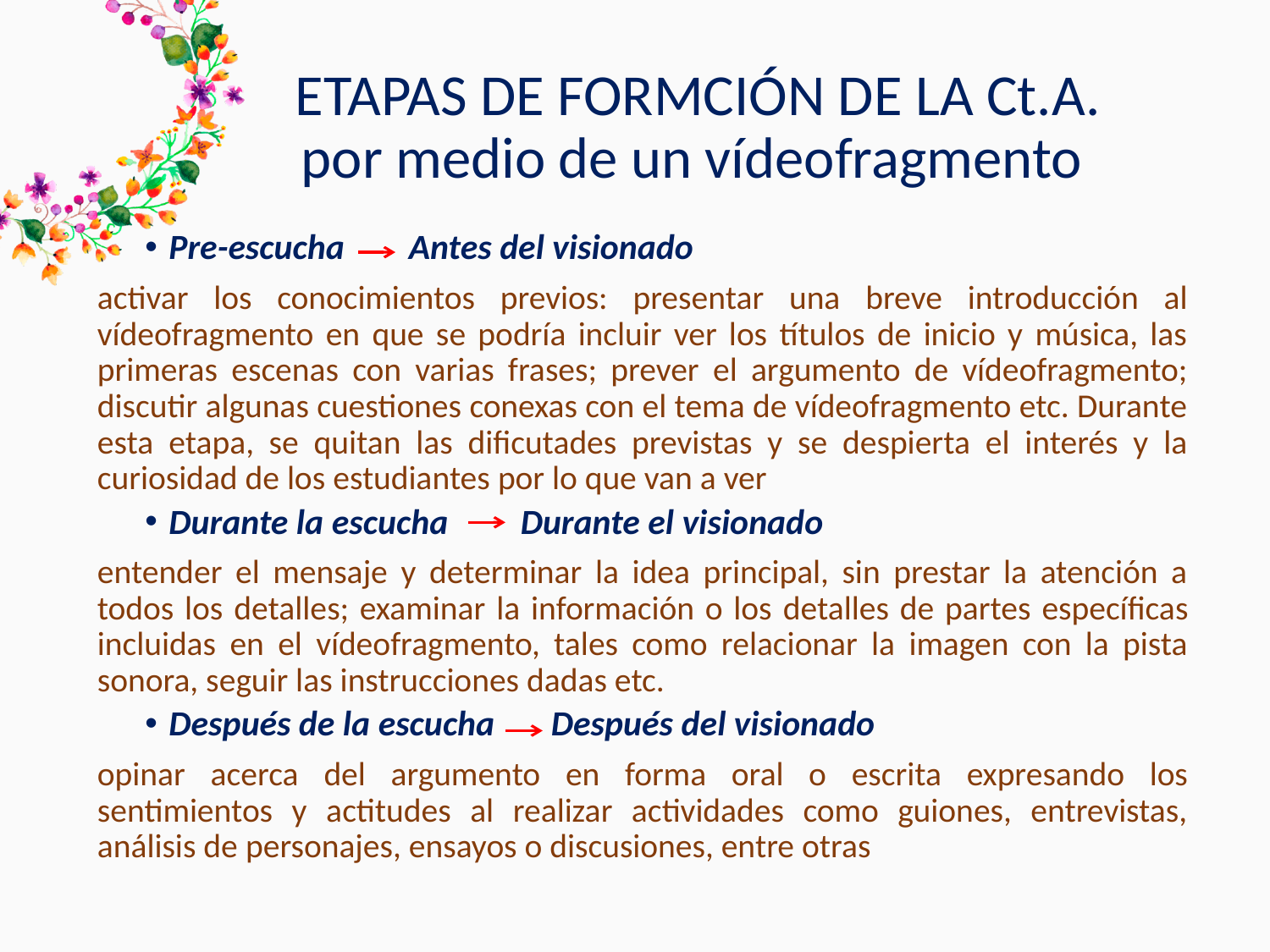

# ETAPAS DE FORMCIÓN DE LA Ct.A. por medio de un vídeofragmento
Pre-escucha        Antes del visionado
activar los conocimientos previos: presentar una breve introducción al vídeofragmento en que se podría incluir ver los títulos de inicio y música, las primeras escenas con varias frases; prever el argumento de vídeofragmento; discutir algunas cuestiones conexas con el tema de vídeofragmento etc. Durante esta etapa, se quitan las dificutades previstas y se despierta el interés y la curiosidad de los estudiantes por lo que van a ver
Durante la escucha         Durante el visionado
entender el mensaje y determinar la idea principal, sin prestar la atención a todos los detalles; examinar la información o los detalles de partes específicas incluidas en el vídeofragmento, tales como relacionar la imagen con la pista sonora, seguir las instrucciones dadas etc.
Después de la escucha       Después del visionado
opinar acerca del argumento en forma oral o escrita expresando los sentimientos y actitudes al realizar actividades como guiones, entrevistas, análisis de personajes, ensayos o discusiones, entre otras